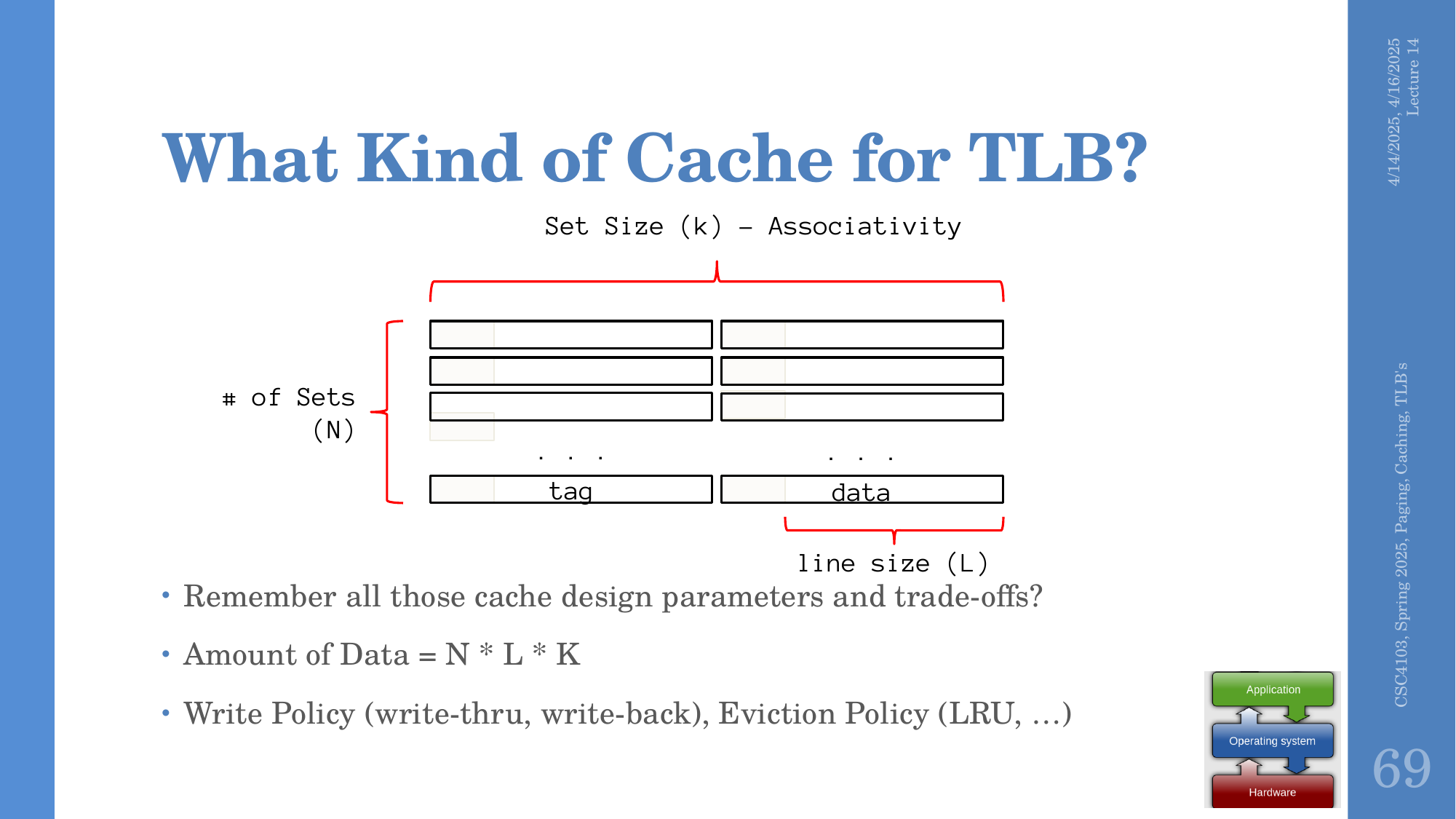

# What Kind of Cache for TLB?
4/14/2025, 4/16/2025 Lecture 14

Set Size (k) - Associativity

# of Sets (N)

. . .
. . .
tag
data

line size (L)

Remember all those cache design parameters and trade-offs?
Amount of Data = N * L * K
Write Policy (write-thru, write-back), Eviction Policy (LRU, …)
CSC4103, Spring 2025, Paging, Caching, TLB's
69